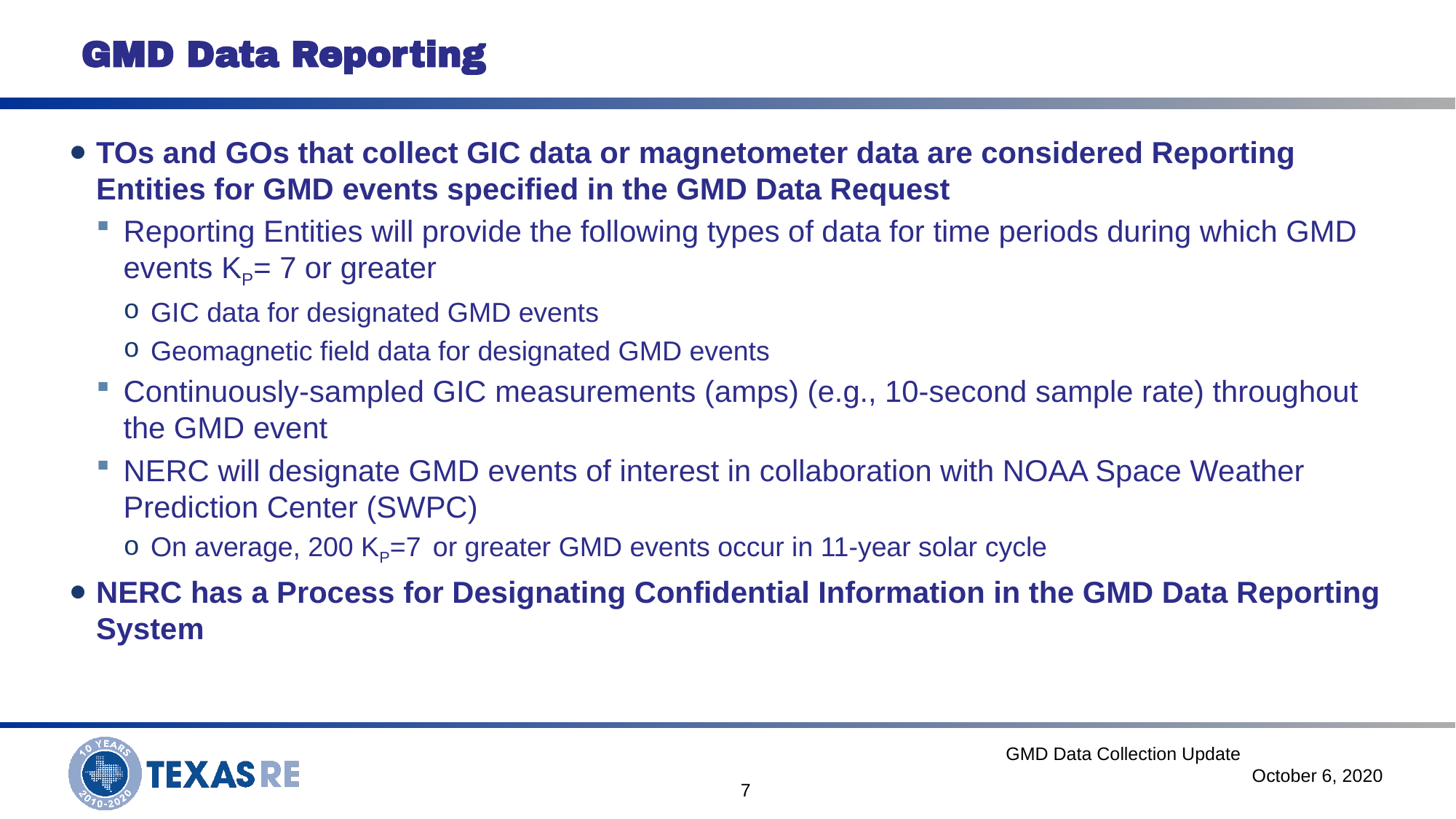

# Who Must Report
GMD Data Reporting
TOs and GOs that collect GIC data or magnetometer data are considered Reporting Entities for GMD events specified in the GMD Data Request
Reporting Entities will provide the following types of data for time periods during which GMD events KP= 7 or greater
GIC data for designated GMD events
Geomagnetic field data for designated GMD events
Continuously-sampled GIC measurements (amps) (e.g., 10-second sample rate) throughout the GMD event
NERC will designate GMD events of interest in collaboration with NOAA Space Weather Prediction Center (SWPC)
On average, 200 KP=7  or greater GMD events occur in 11-year solar cycle
NERC has a Process for Designating Confidential Information in the GMD Data Reporting System

GMD Data Collection Update                                                          October 6, 2020